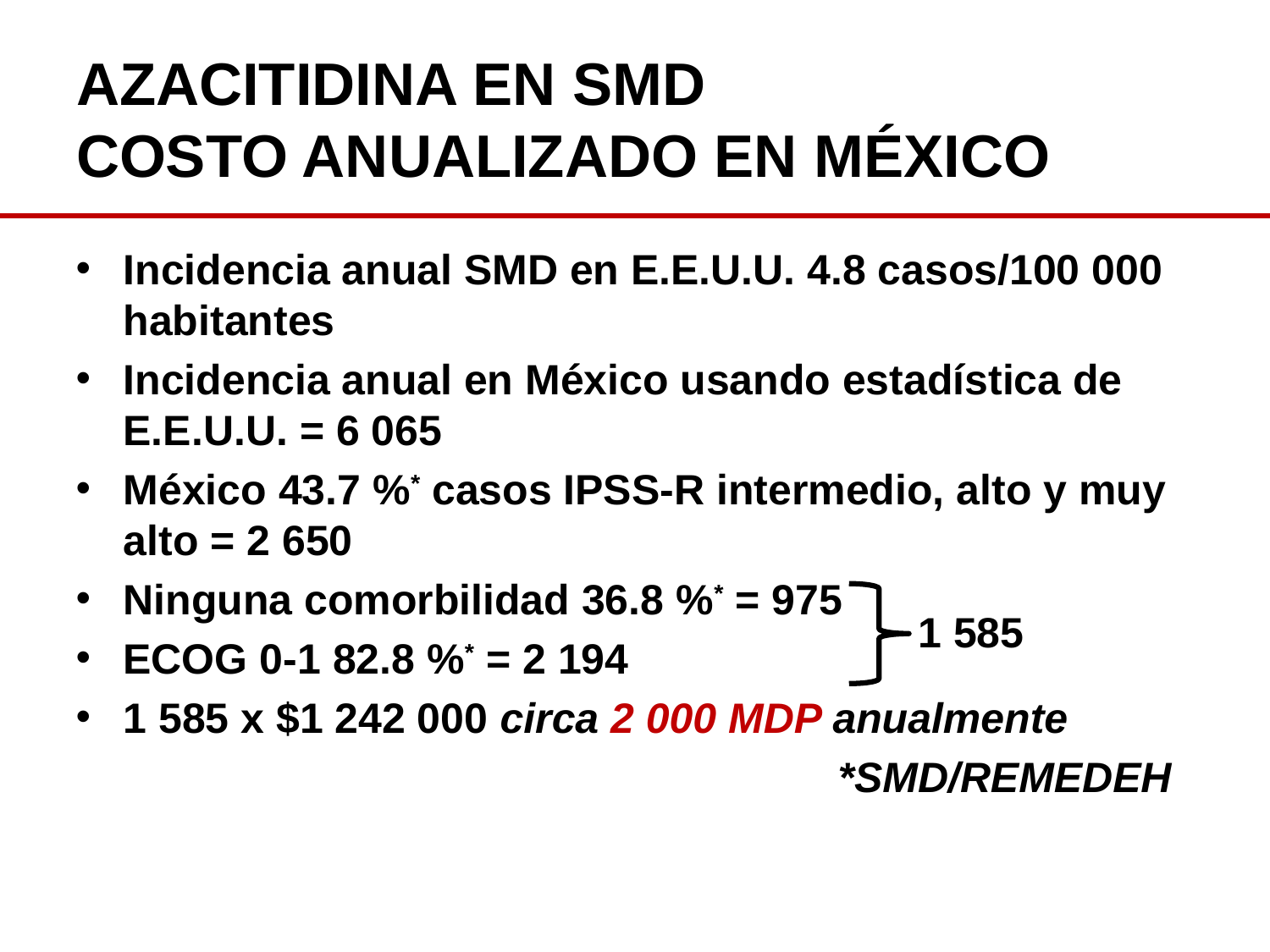

# AZACITIDINA EN SMD COSTO ANUALIZADO EN MÉXICO
Incidencia anual SMD en E.E.U.U. 4.8 casos/100 000 habitantes
Incidencia anual en México usando estadística de E.E.U.U. = 6 065
México 43.7 %* casos IPSS-R intermedio, alto y muy alto = 2 650
Ninguna comorbilidad 36.8 %* = 975
ECOG 0-1 82.8 %* = 2 194
1 585 x $1 242 000 circa 2 000 MDP anualmente
						*SMD/REMEDEH

1 585